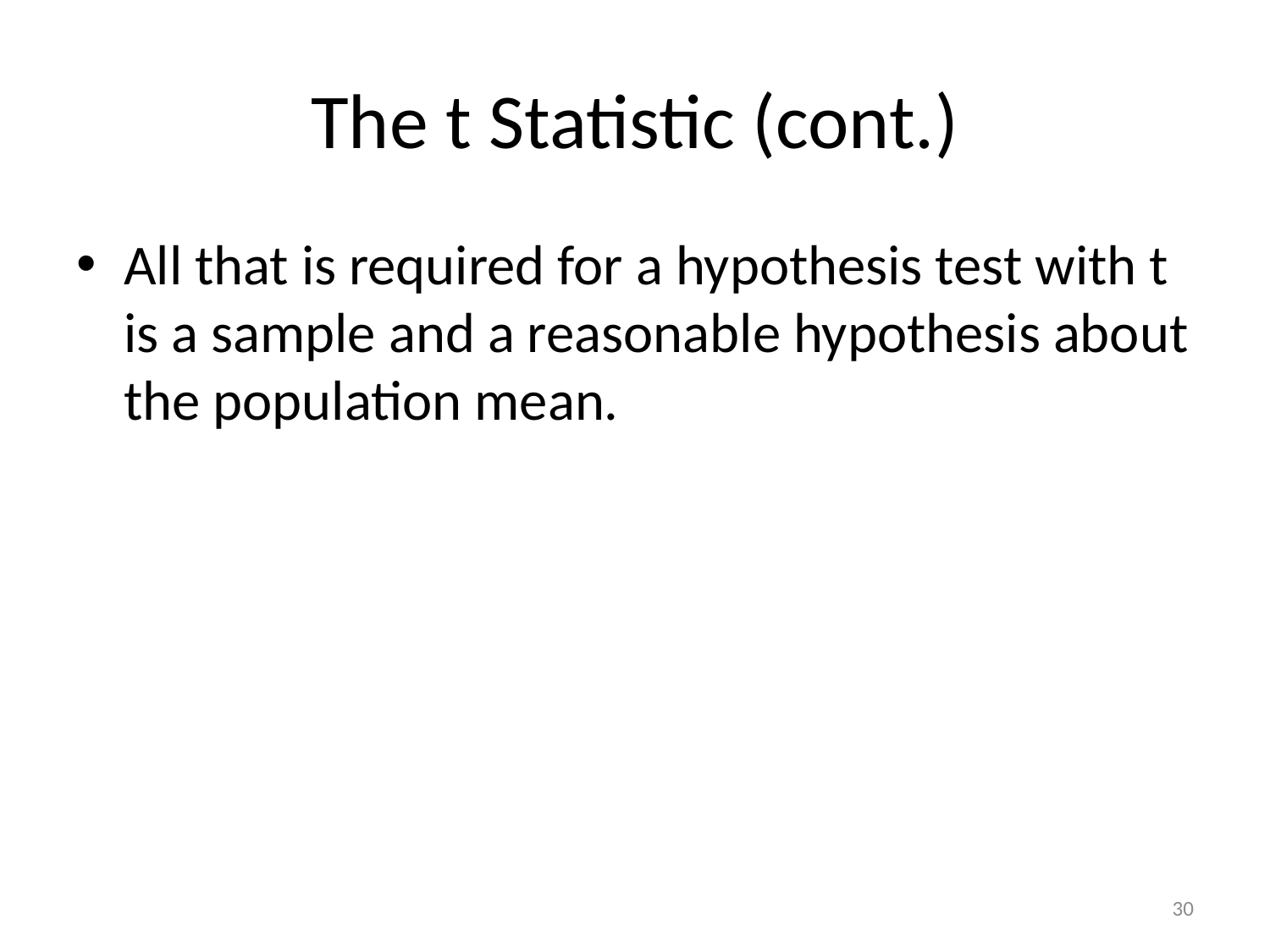

# The t Statistic (cont.)
All that is required for a hypothesis test with t is a sample and a reasonable hypothesis about the population mean.

30